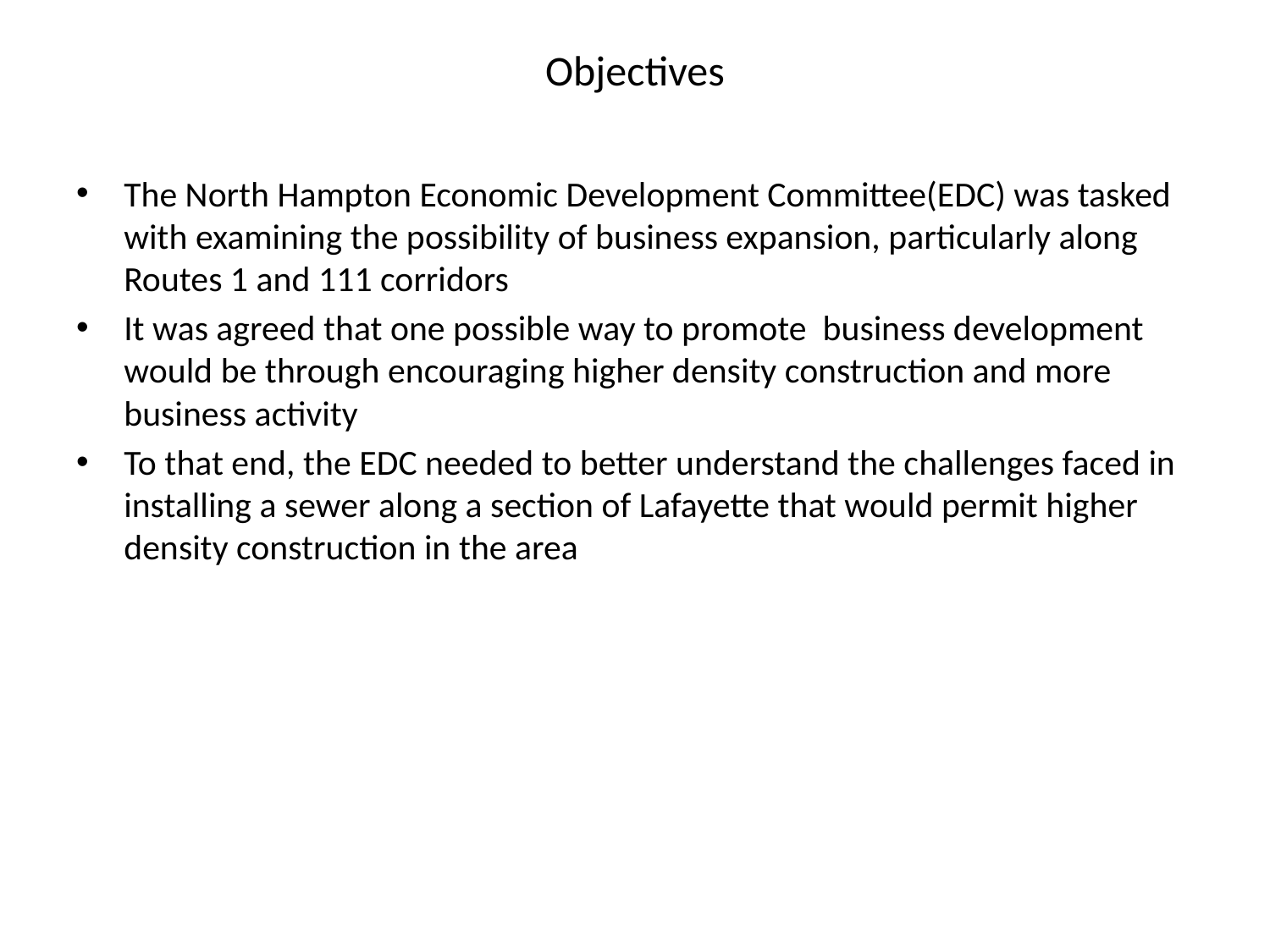

# Objectives
The North Hampton Economic Development Committee(EDC) was tasked with examining the possibility of business expansion, particularly along Routes 1 and 111 corridors
It was agreed that one possible way to promote  business development would be through encouraging higher density construction and more business activity
To that end, the EDC needed to better understand the challenges faced in installing a sewer along a section of Lafayette that would permit higher density construction in the area